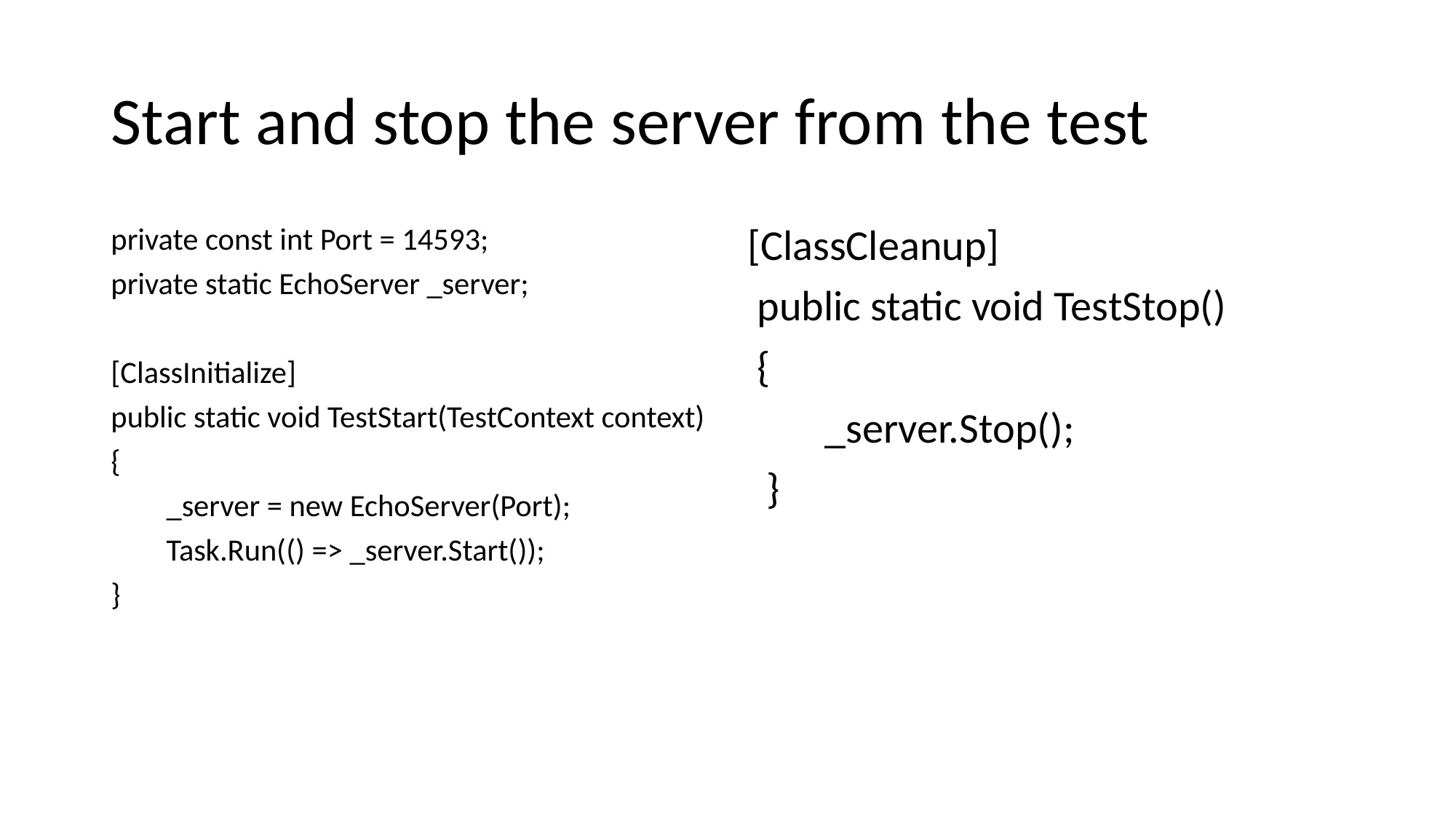

# Start and stop the server from the test
private const int Port = 14593;
private static EchoServer _server;

[ClassInitialize]
public static void TestStart(TestContext context)
{
        _server = new EchoServer(Port);
        Task.Run(() => _server.Start());
}

[ClassCleanup]
 public static void TestStop()
 {
        _server.Stop();
  }